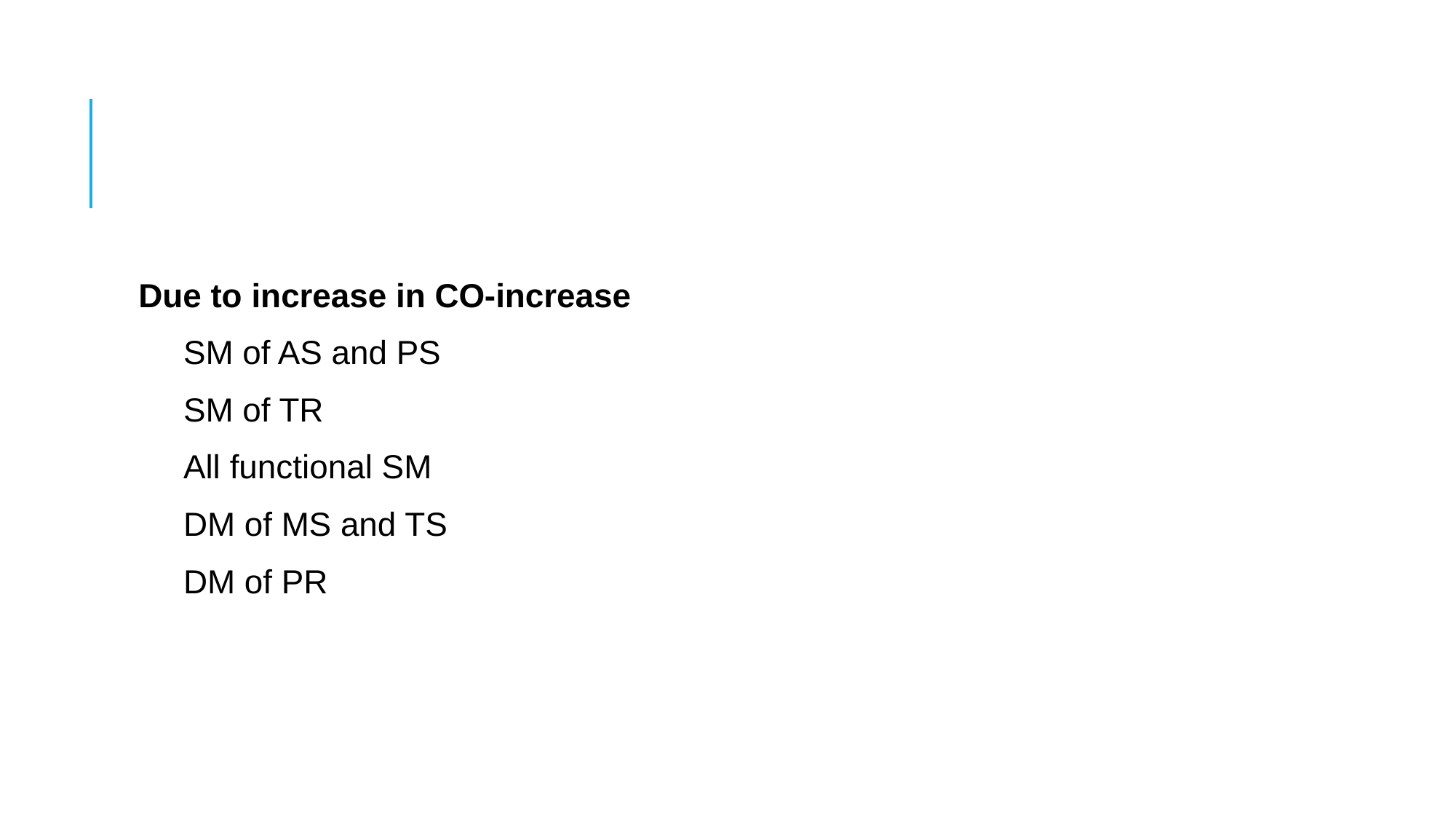

#
Due to increase in CO-increase
      SM of AS and PS
      SM of TR
      All functional SM
      DM of MS and TS
      DM of PR